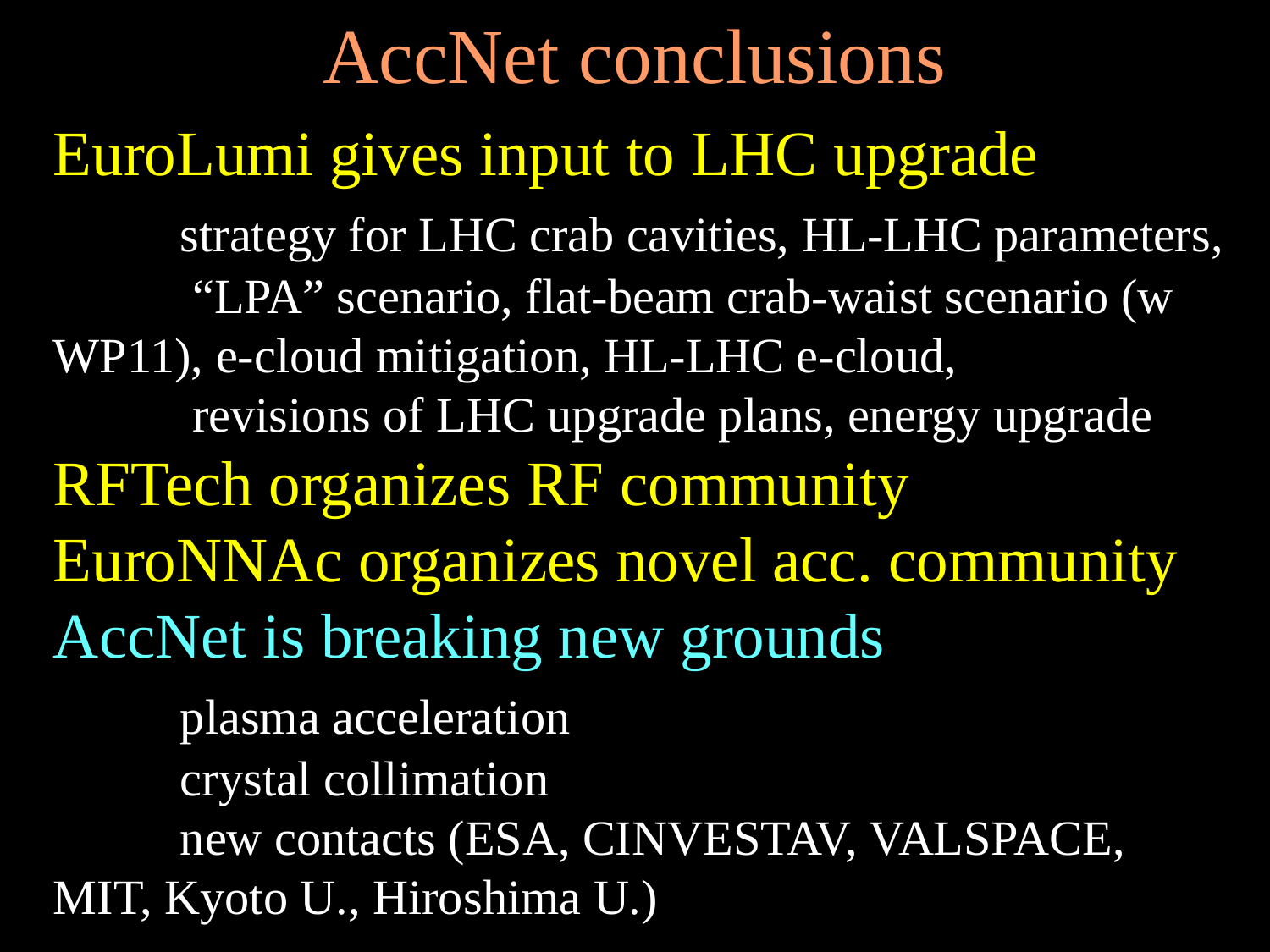

AccNet conclusions
EuroLumi gives input to LHC upgrade
	strategy for LHC crab cavities, HL-LHC parameters,
	 “LPA” scenario, flat-beam crab-waist scenario (w 	WP11), e-cloud mitigation, HL-LHC e-cloud,
	 revisions of LHC upgrade plans, energy upgrade
RFTech organizes RF community
EuroNNAc organizes novel acc. community
AccNet is breaking new grounds
	plasma acceleration
	crystal collimation
	new contacts (ESA, CINVESTAV, VALSPACE, 	MIT, Kyoto U., Hiroshima U.)